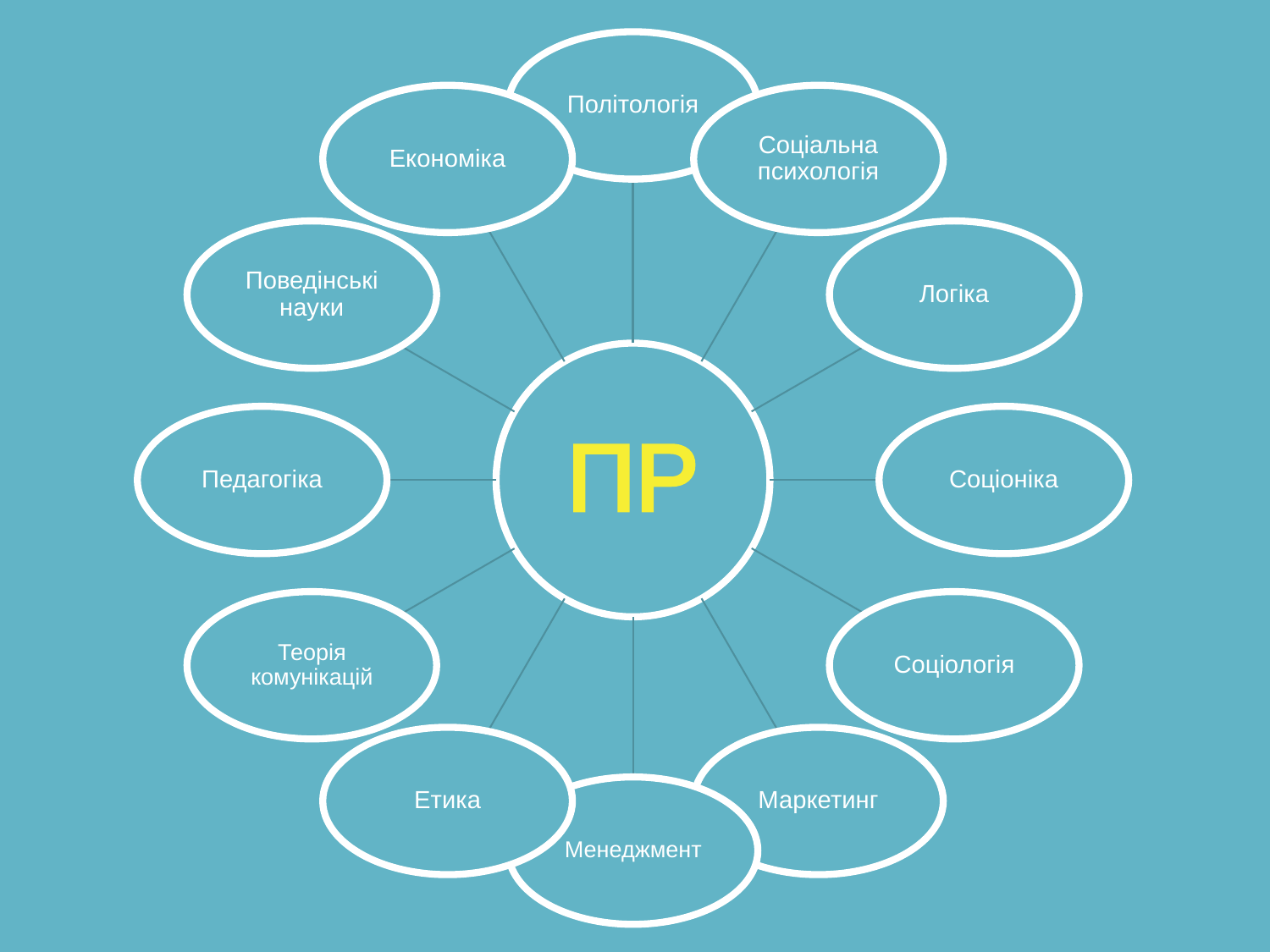

ПР

Політологія

Соціальна психологія

Логіка

Соціоніка

Соціологія

Маркетинг

Менеджмент

Етика

Теорія комунікацій

Педагогіка

Поведінські науки

Економіка